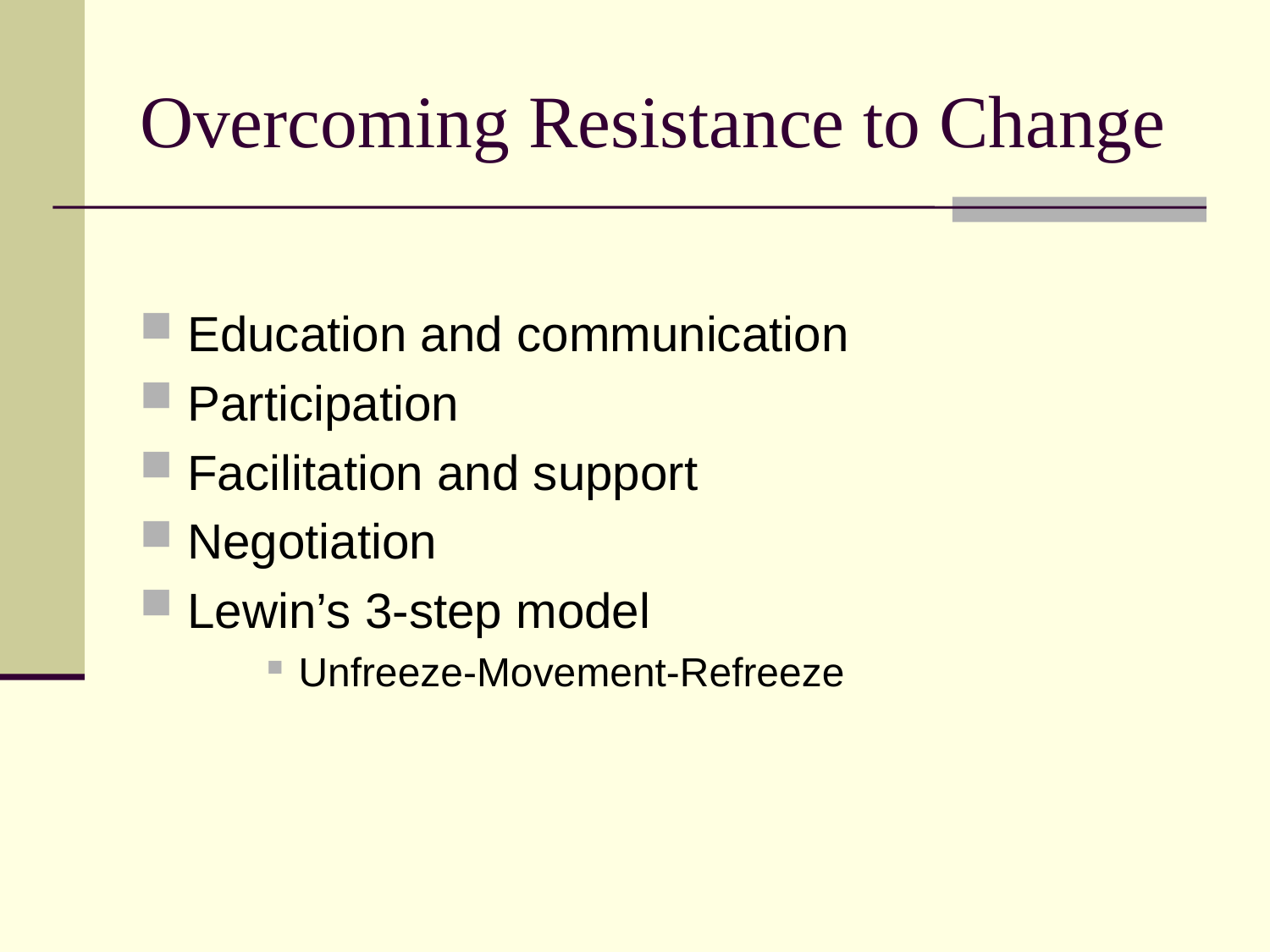

# Overcoming Resistance to Change
Education and communication
Participation
Facilitation and support
Negotiation
Lewin’s 3-step model
Unfreeze-Movement-Refreeze